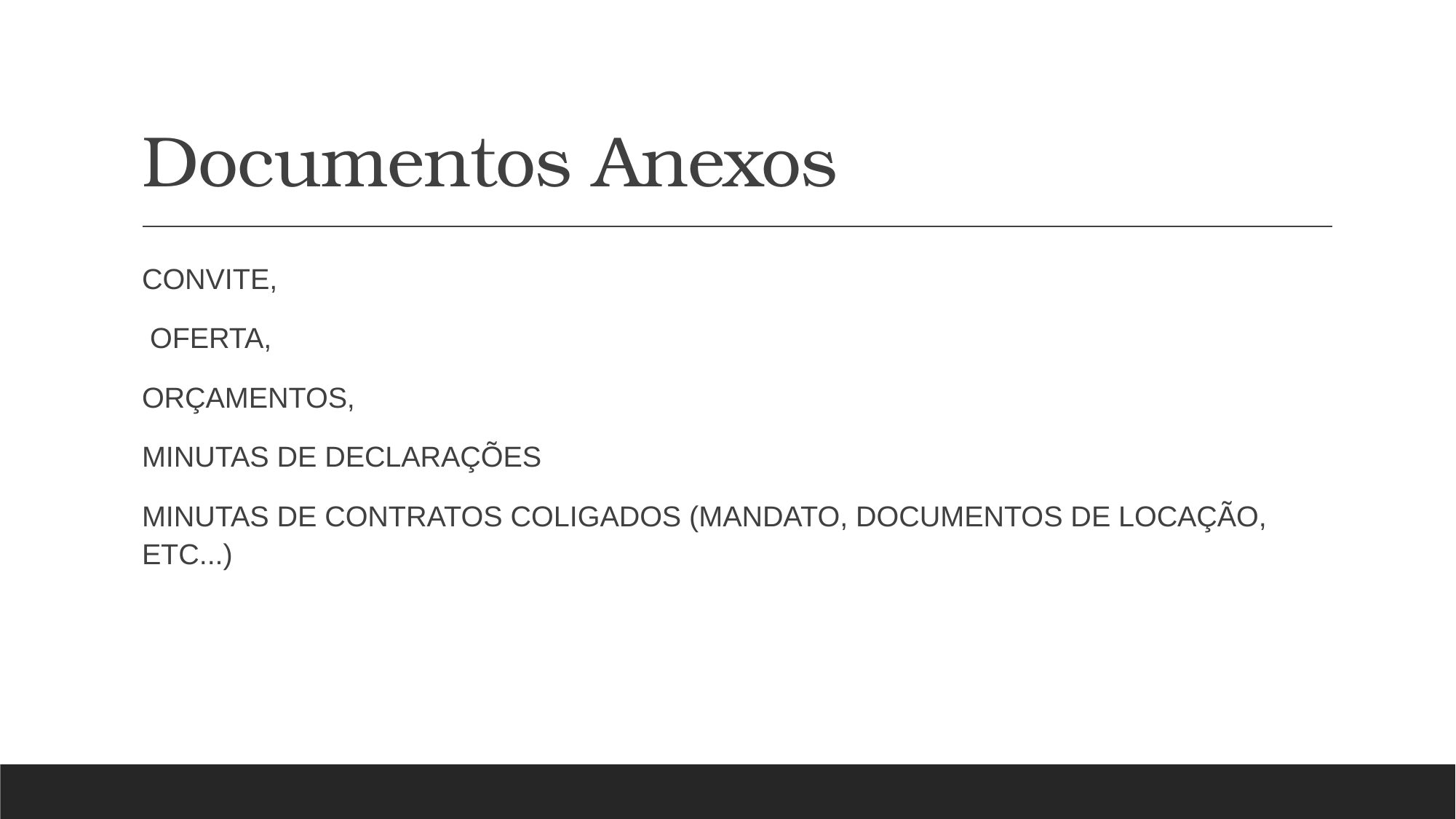

# Documentos Anexos
CONVITE,
 OFERTA,
ORÇAMENTOS,
MINUTAS DE DECLARAÇÕES
MINUTAS DE CONTRATOS COLIGADOS (MANDATO, DOCUMENTOS DE LOCAÇÃO, ETC...)